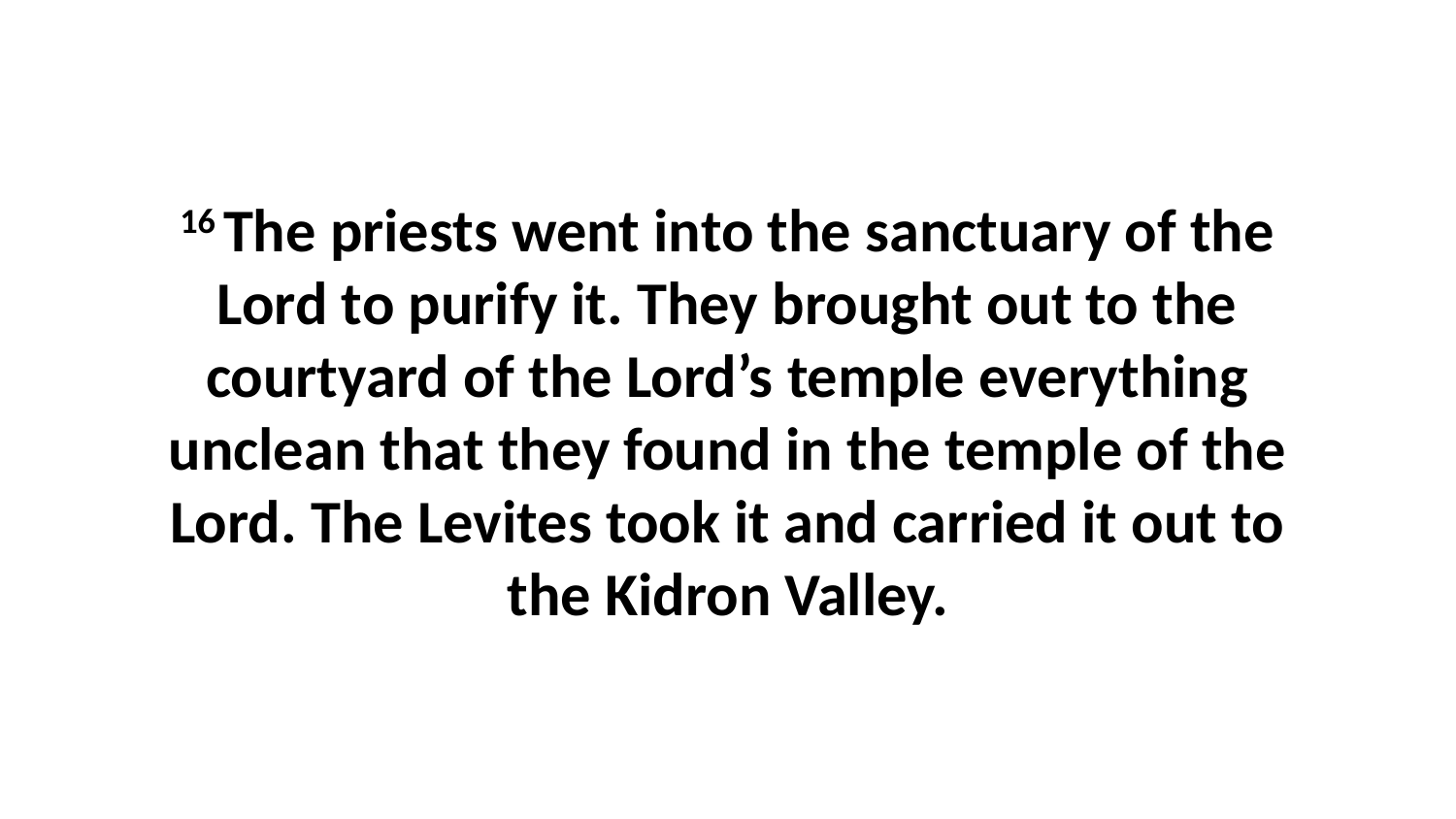

16 The priests went into the sanctuary of the Lord to purify it. They brought out to the courtyard of the Lord’s temple everything unclean that they found in the temple of the Lord. The Levites took it and carried it out to the Kidron Valley.